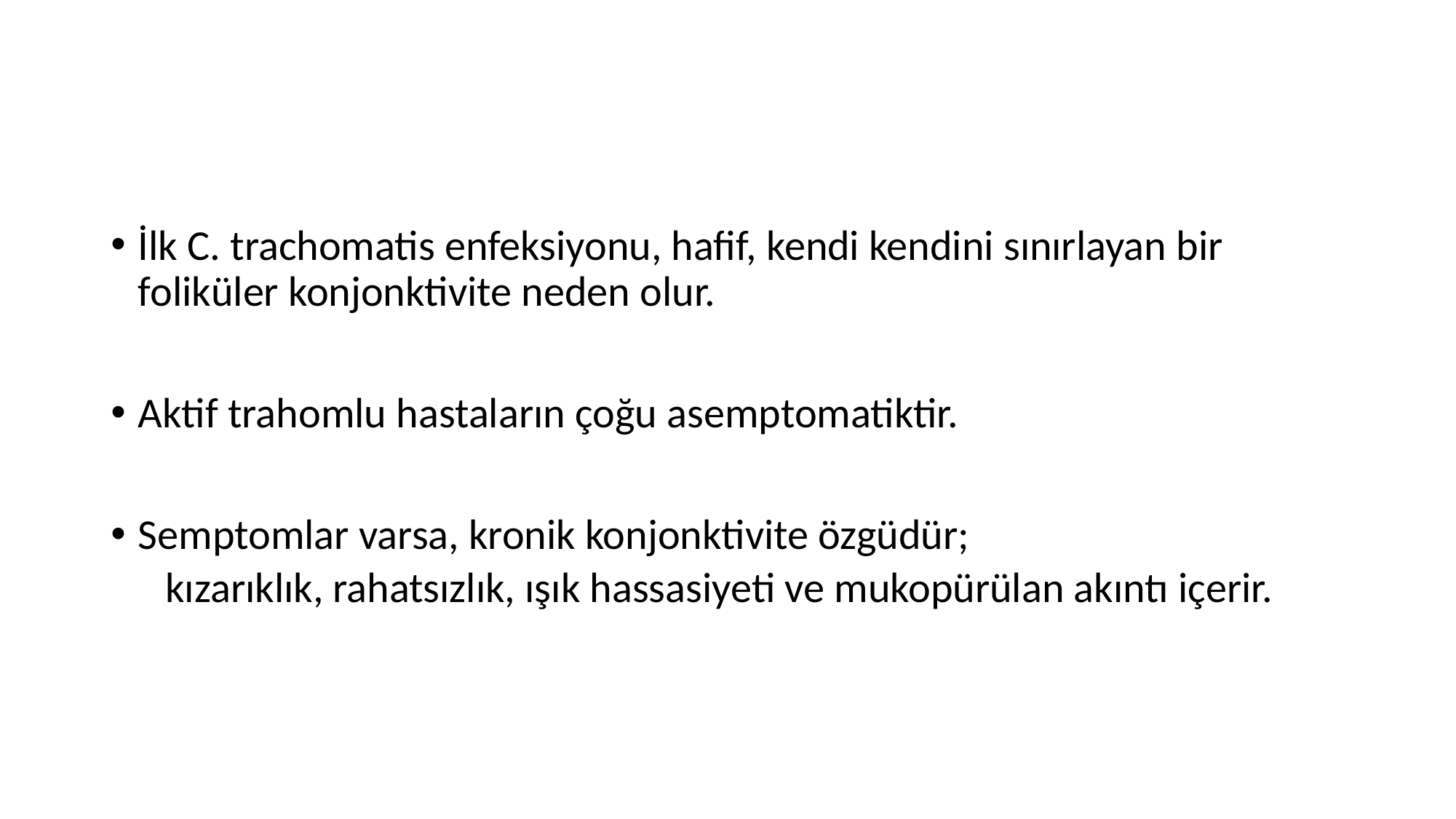

#
İlk C. trachomatis enfeksiyonu, hafif, kendi kendini sınırlayan bir foliküler konjonktivite neden olur.

Aktif trahomlu hastaların çoğu asemptomatiktir.

Semptomlar varsa, kronik konjonktivite özgüdür;
kızarıklık, rahatsızlık, ışık hassasiyeti ve mukopürülan akıntı içerir.